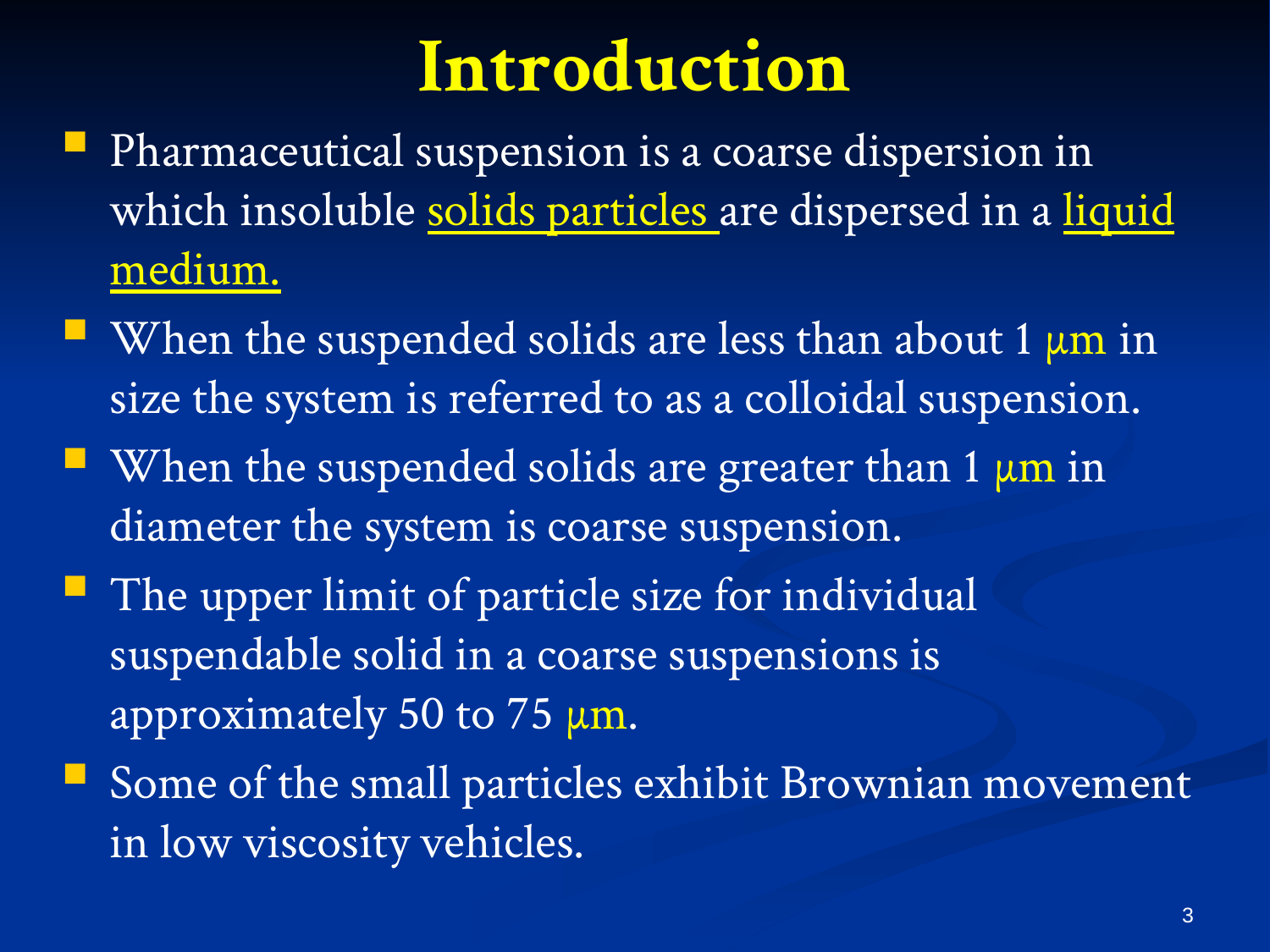

# Introduction
Pharmaceutical suspension is a coarse dispersion in which insoluble solids particles are dispersed in a liquid medium.
When the suspended solids are less than about 1 µm in size the system is referred to as a colloidal suspension.
When the suspended solids are greater than 1 µm in diameter the system is coarse suspension.
The upper limit of particle size for individual suspendable solid in a coarse suspensions is approximately 50 to 75 µm.
Some of the small particles exhibit Brownian movement in low viscosity vehicles.
3